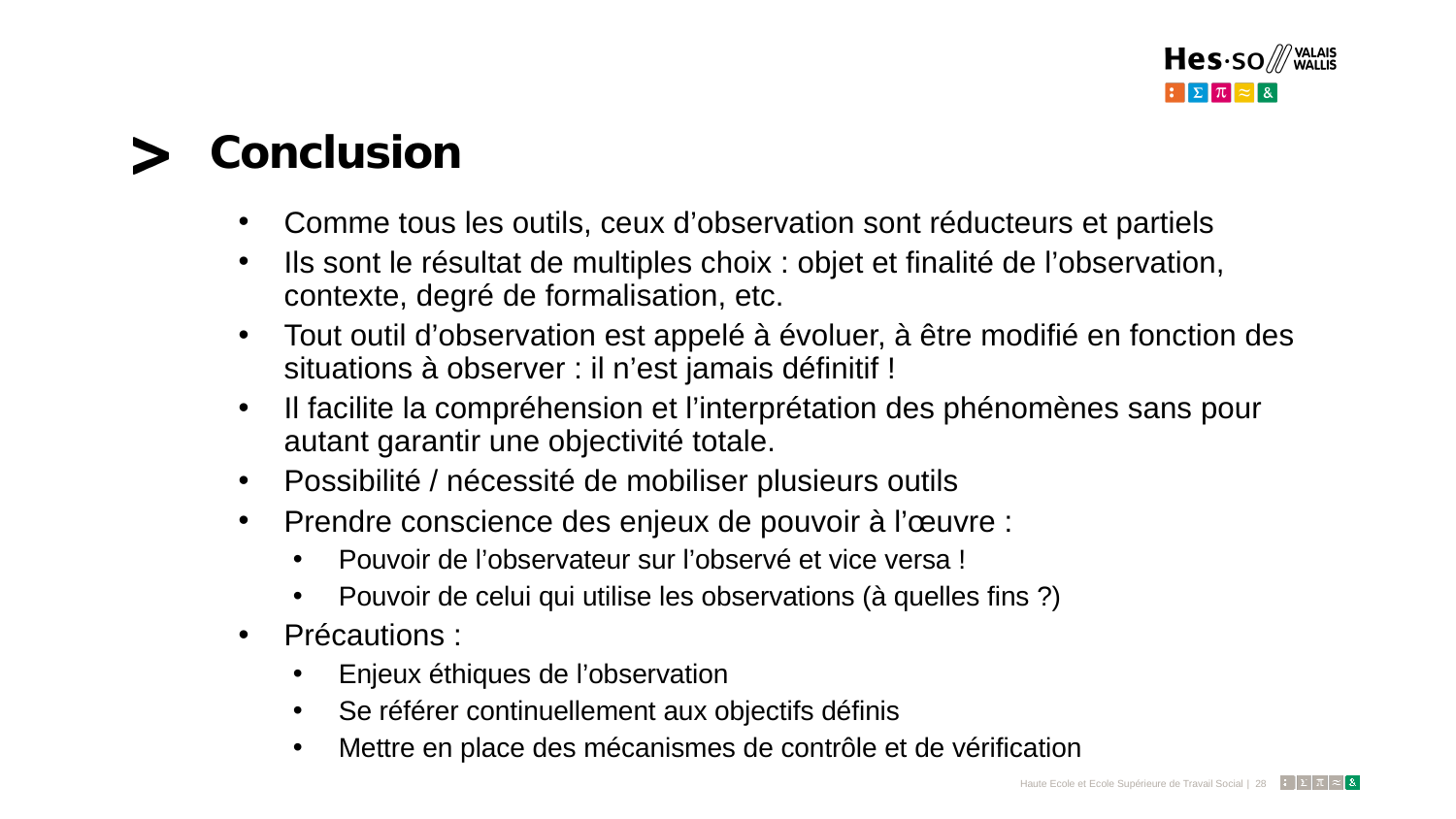

# Conclusion
Comme tous les outils, ceux d’observation sont réducteurs et partiels
Ils sont le résultat de multiples choix : objet et finalité de l’observation, contexte, degré de formalisation, etc.
Tout outil d’observation est appelé à évoluer, à être modifié en fonction des situations à observer : il n’est jamais définitif !
Il facilite la compréhension et l’interprétation des phénomènes sans pour autant garantir une objectivité totale.
Possibilité / nécessité de mobiliser plusieurs outils
Prendre conscience des enjeux de pouvoir à l’œuvre :
Pouvoir de l’observateur sur l’observé et vice versa !
Pouvoir de celui qui utilise les observations (à quelles fins ?)
Précautions :
Enjeux éthiques de l’observation
Se référer continuellement aux objectifs définis
Mettre en place des mécanismes de contrôle et de vérification